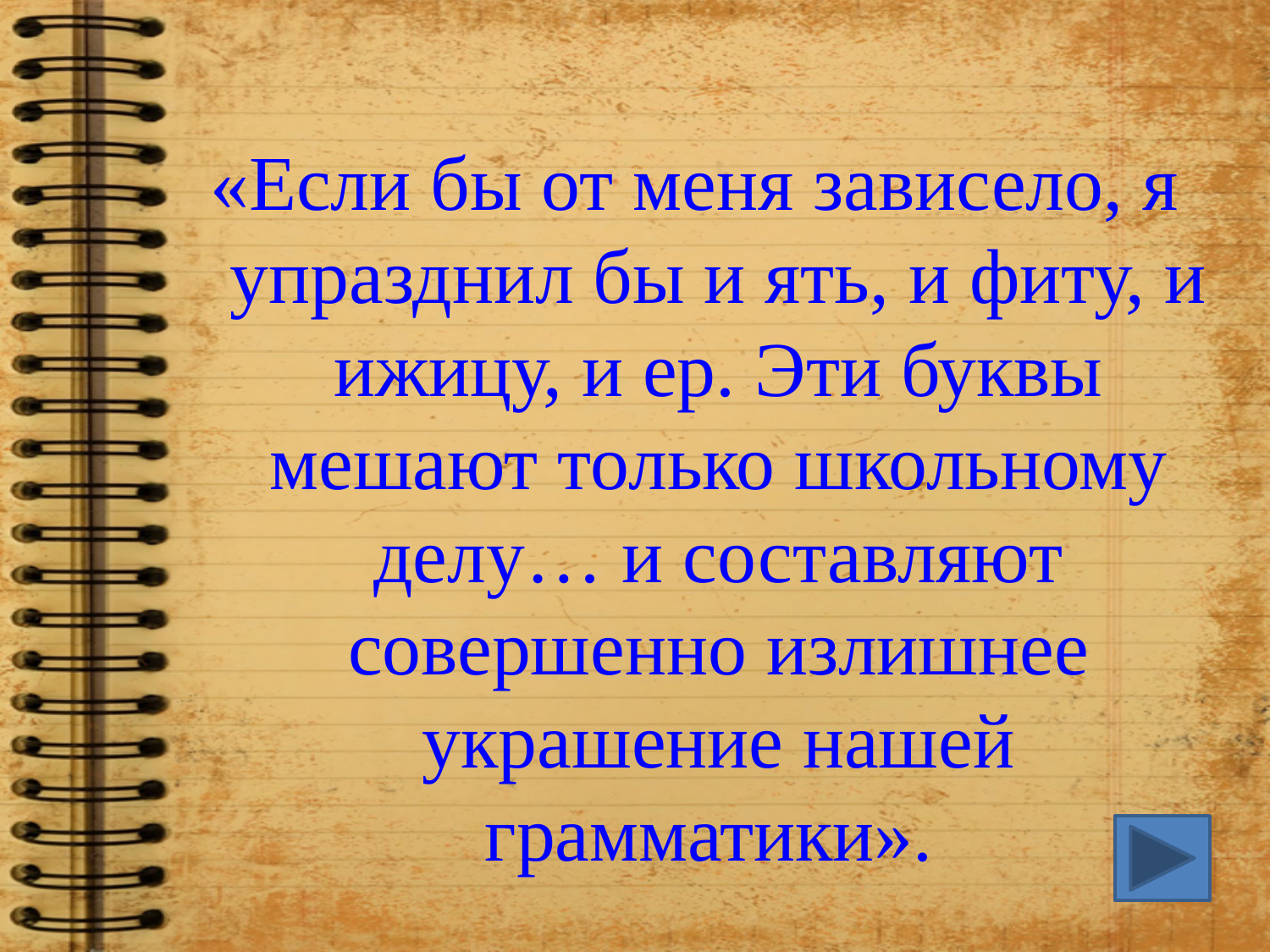

«Если бы от меня зависело, я упразднил бы и ять, и фиту, и ижицу, и ер. Эти буквы мешают только школьному делу… и составляют совершенно излишнее украшение нашей грамматики».